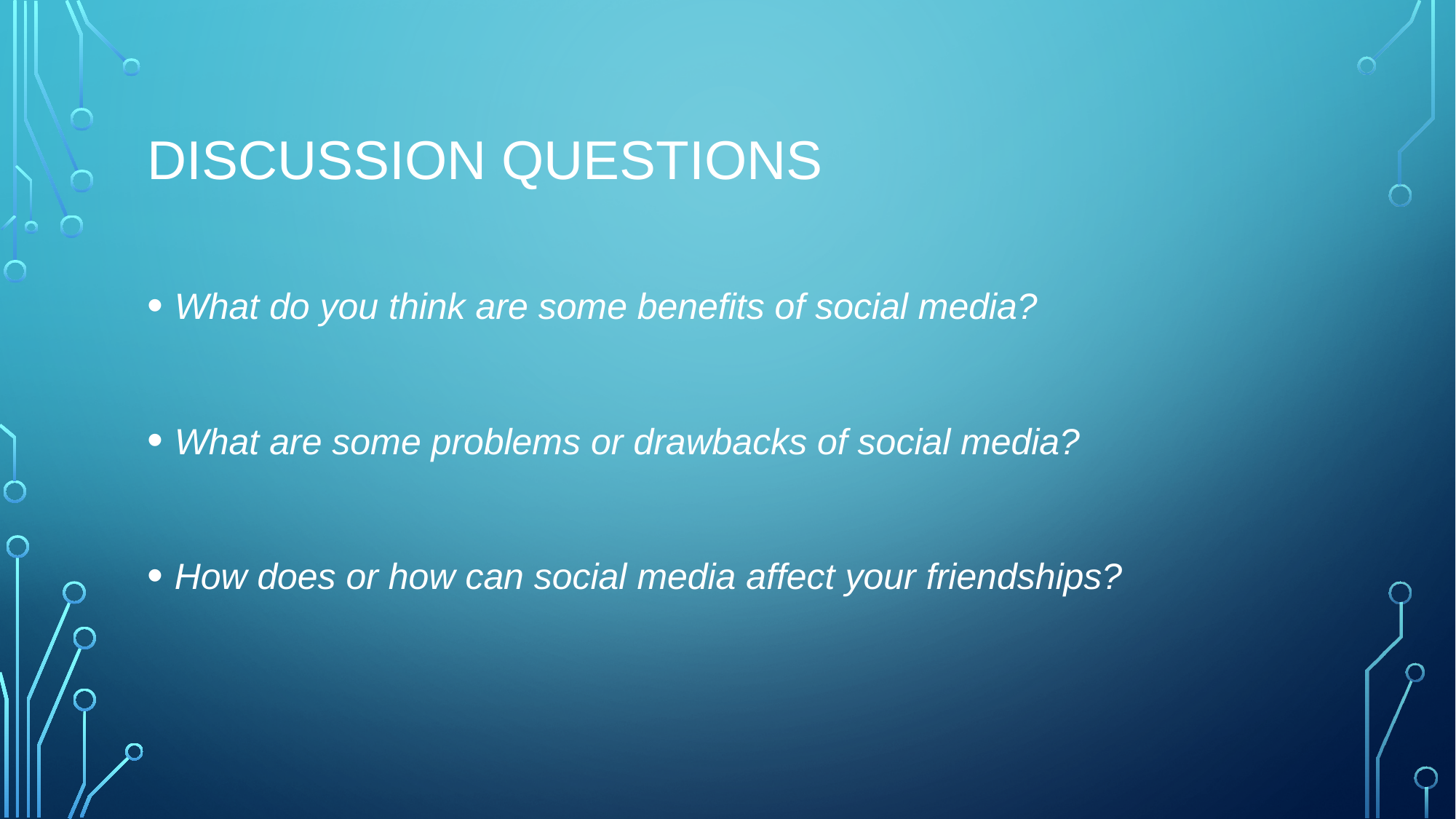

# Discussion questions
What do you think are some benefits of social media?

What are some problems or drawbacks of social media?

How does or how can social media affect your friendships?